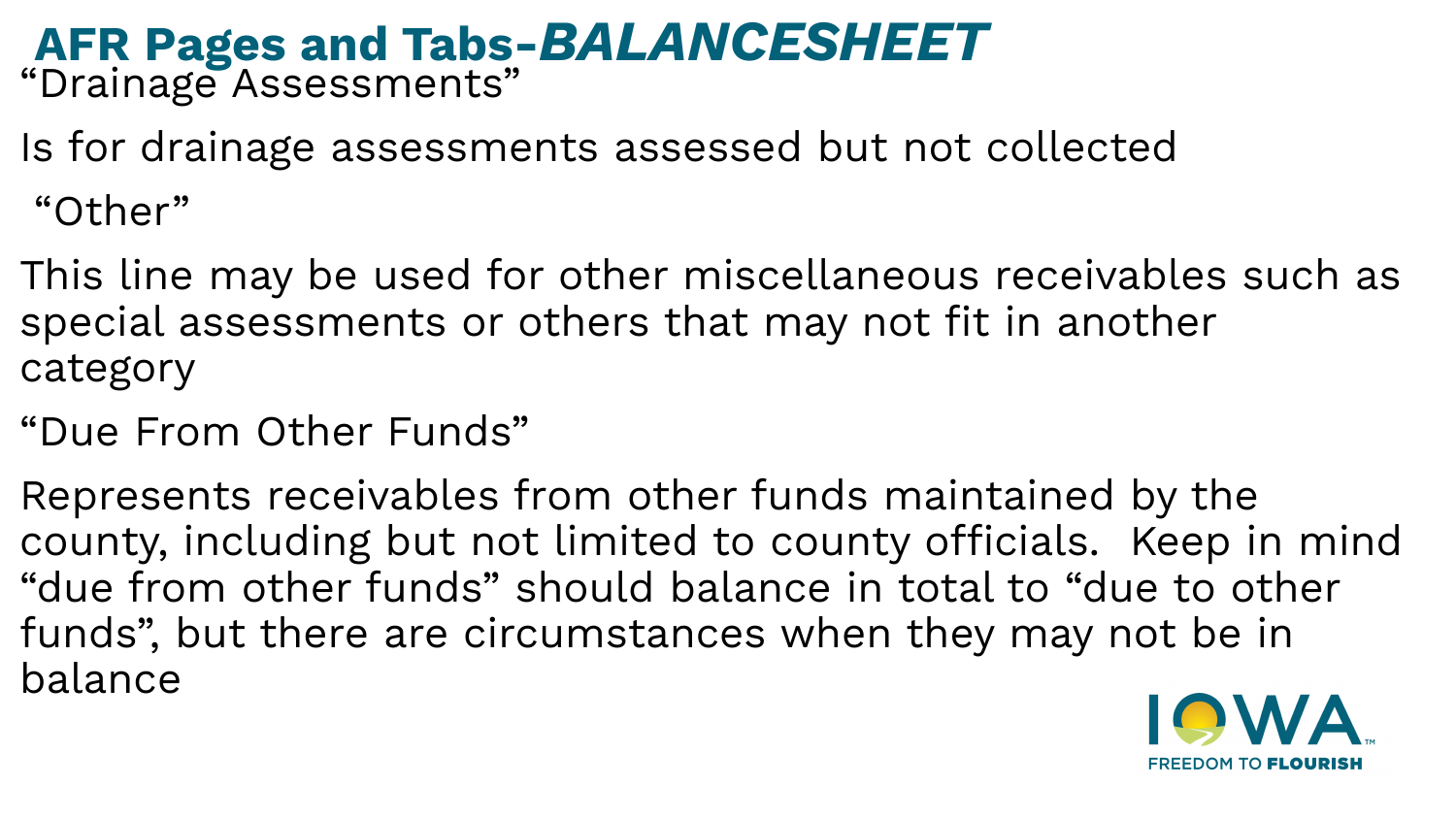

# AFR Pages and Tabs-BALANCESHEET
“Drainage Assessments”
Is for drainage assessments assessed but not collected
 “Other”
This line may be used for other miscellaneous receivables such as special assessments or others that may not fit in another category
“Due From Other Funds”
Represents receivables from other funds maintained by the county, including but not limited to county officials.  Keep in mind “due from other funds” should balance in total to “due to other funds”, but there are circumstances when they may not be in balance

34